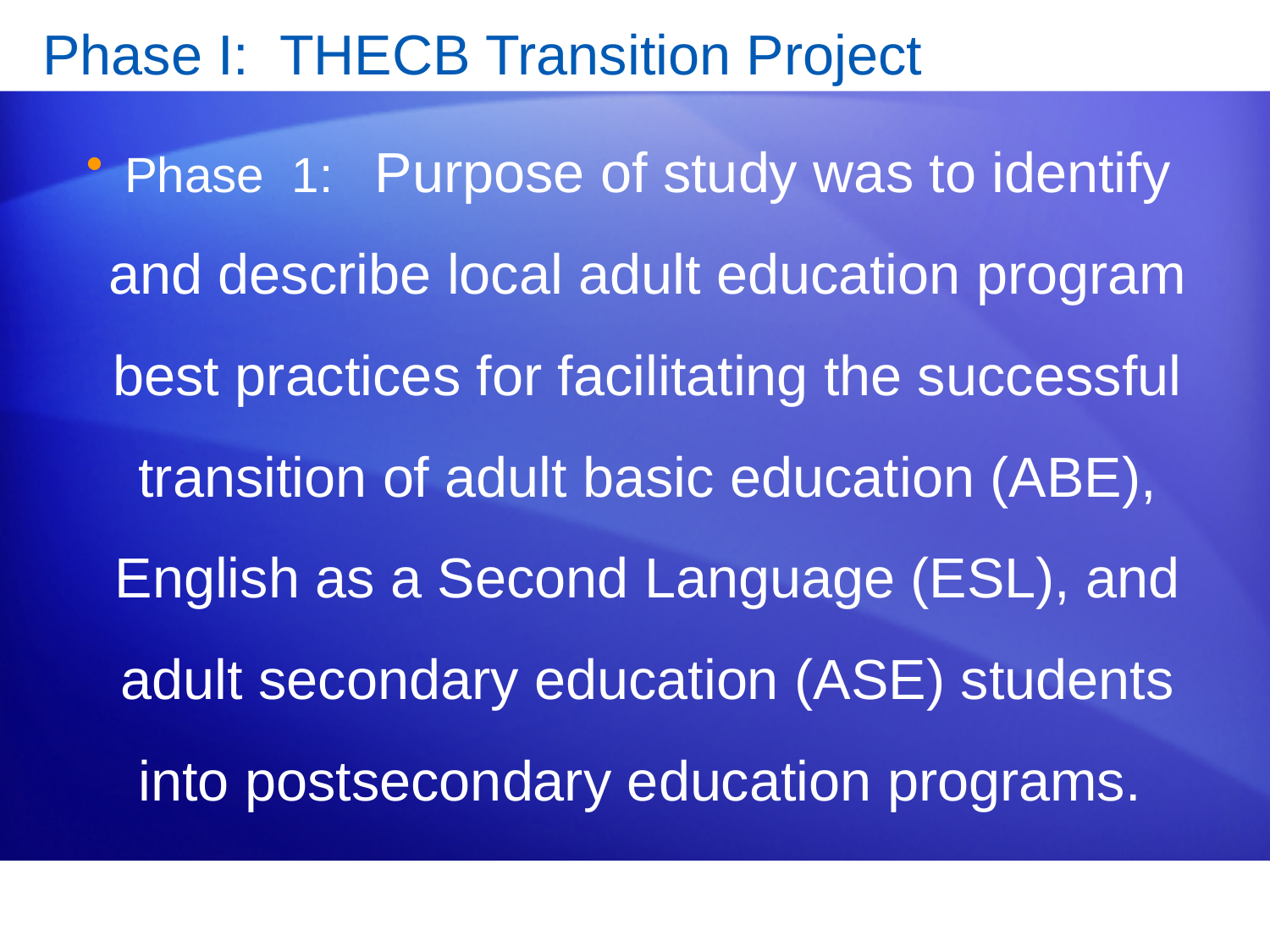

# Phase I:  THECB Transition Project
Phase  1:   Purpose of study was to identify and describe local adult education program best practices for facilitating the successful transition of adult basic education (ABE), English as a Second Language (ESL), and adult secondary education (ASE) students into postsecondary education programs.